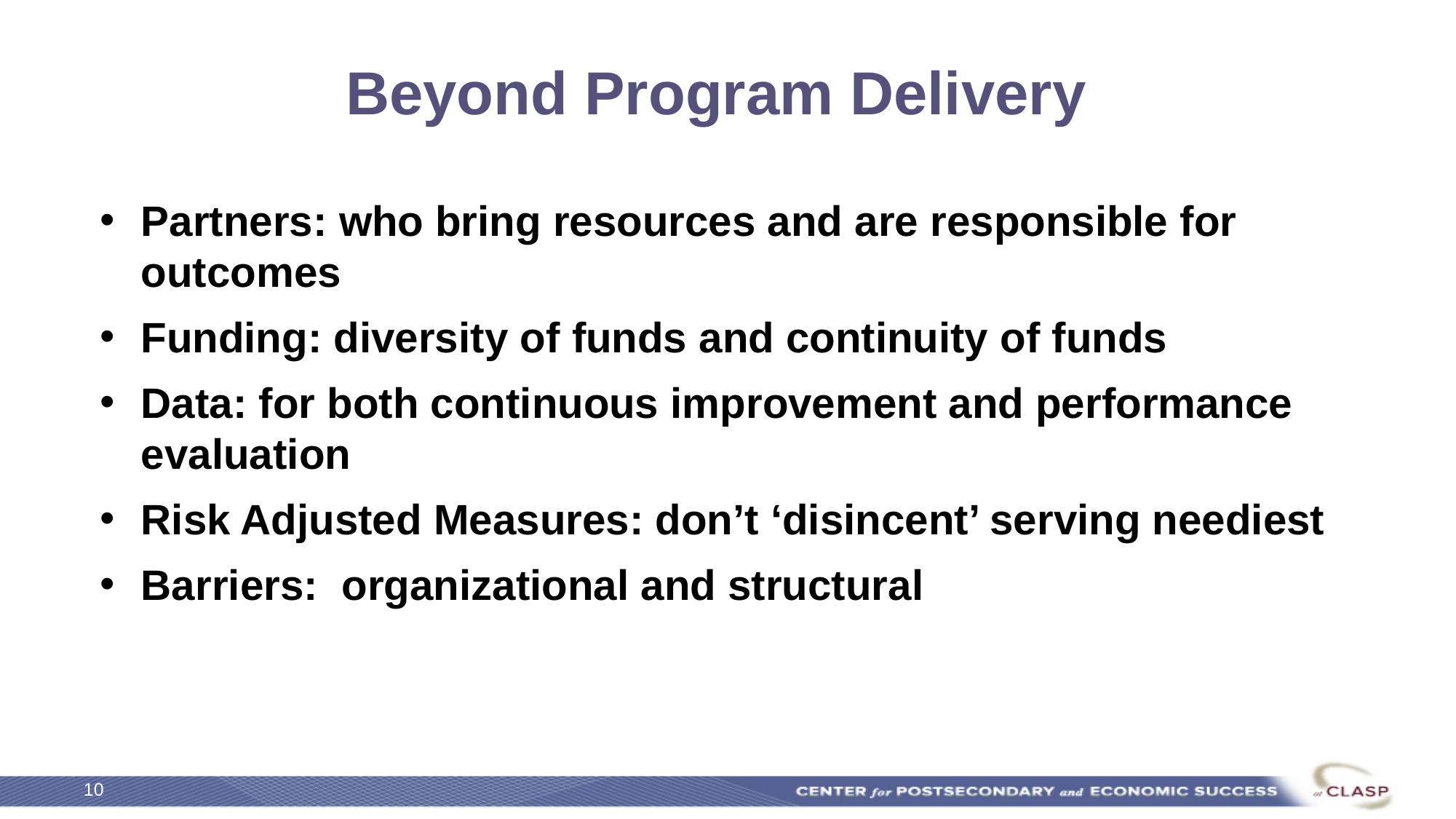

# Beyond Program Delivery
Partners: who bring resources and are responsible for outcomes
Funding: diversity of funds and continuity of funds
Data: for both continuous improvement and performance evaluation
Risk Adjusted Measures: don’t ‘disincent’ serving neediest
Barriers:  organizational and structural
10